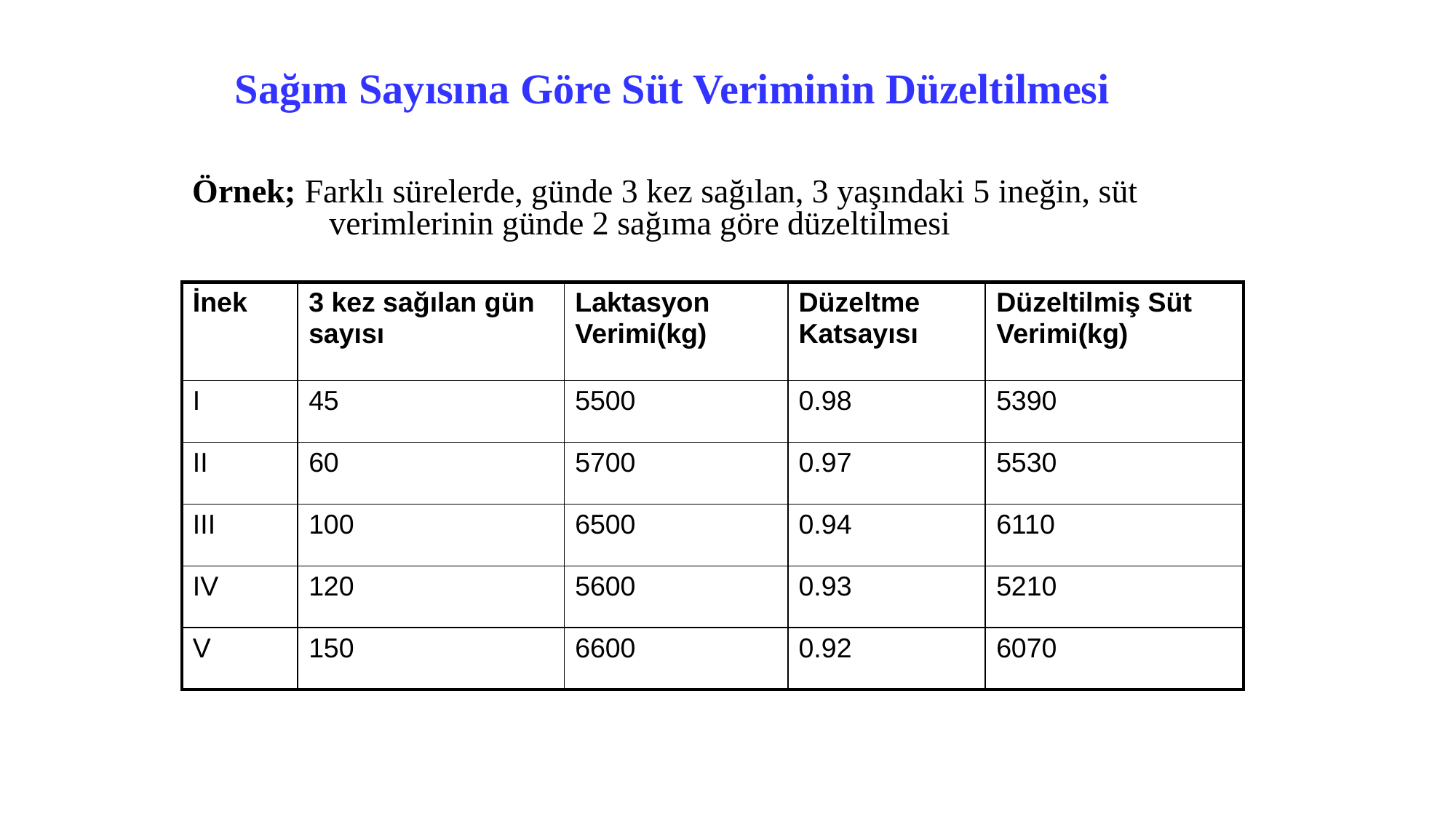

Sağım Sayısına Göre Süt Veriminin Düzeltilmesi

Örnek; Farklı sürelerde, günde 3 kez sağılan, 3 yaşındaki 5 ineğin, süt          	verimlerinin günde 2 sağıma göre düzeltilmesi
#
| İnek | 3 kez sağılan gün sayısı | Laktasyon Verimi(kg) | Düzeltme Katsayısı | Düzeltilmiş Süt Verimi(kg) |
| --- | --- | --- | --- | --- |
| I | 45 | 5500 | 0.98 | 5390 |
| II | 60 | 5700 | 0.97 | 5530 |
| III | 100 | 6500 | 0.94 | 6110 |
| IV | 120 | 5600 | 0.93 | 5210 |
| V | 150 | 6600 | 0.92 | 6070 |